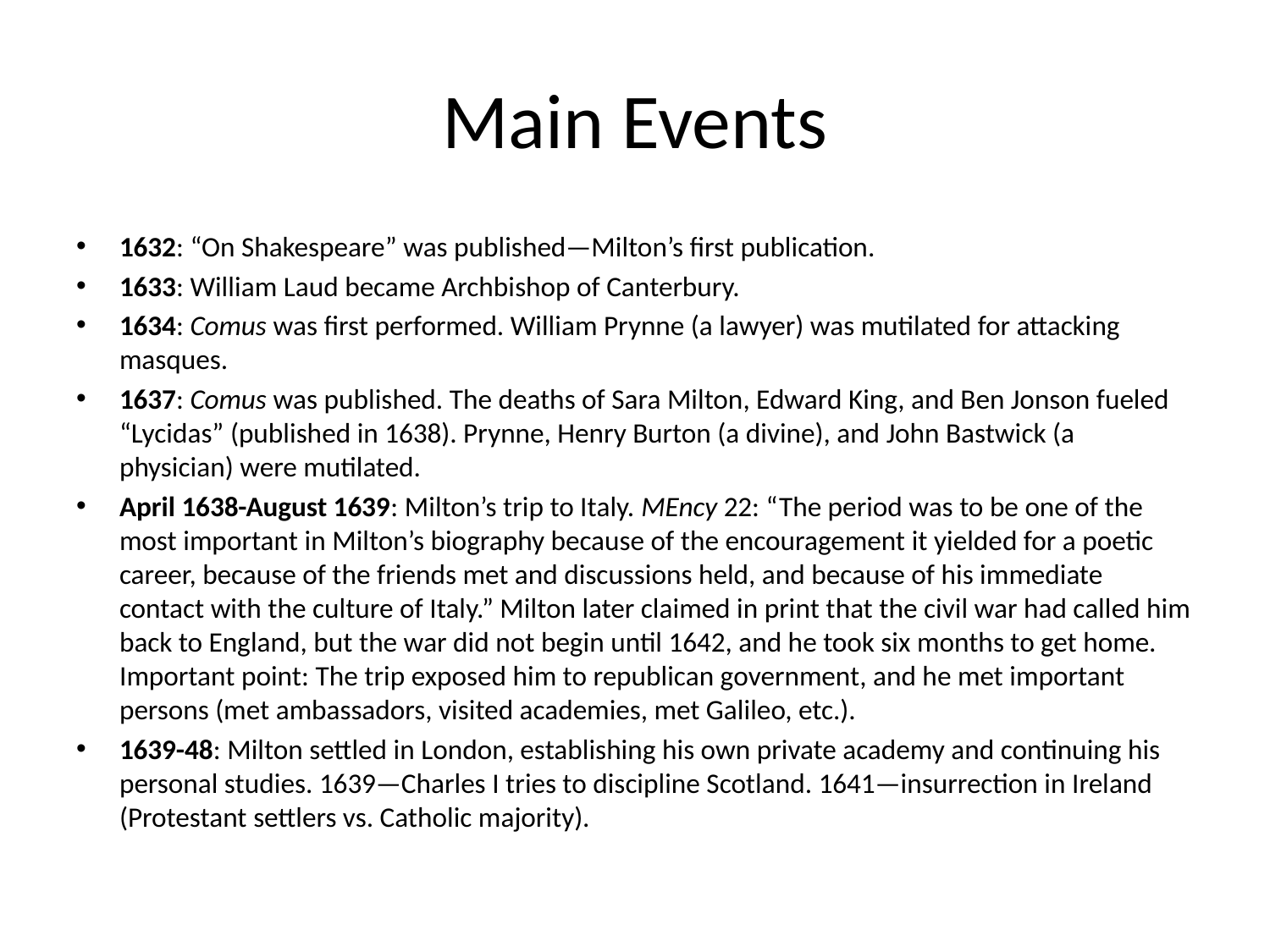

# Main Events
1632: “On Shakespeare” was published—Milton’s first publication.
1633: William Laud became Archbishop of Canterbury.
1634: Comus was first performed. William Prynne (a lawyer) was mutilated for attacking masques.
1637: Comus was published. The deaths of Sara Milton, Edward King, and Ben Jonson fueled “Lycidas” (published in 1638). Prynne, Henry Burton (a divine), and John Bastwick (a physician) were mutilated.
April 1638-August 1639: Milton’s trip to Italy. MEncy 22: “The period was to be one of the most important in Milton’s biography because of the encouragement it yielded for a poetic career, because of the friends met and discussions held, and because of his immediate contact with the culture of Italy.” Milton later claimed in print that the civil war had called him back to England, but the war did not begin until 1642, and he took six months to get home. Important point: The trip exposed him to republican government, and he met important persons (met ambassadors, visited academies, met Galileo, etc.).
1639-48: Milton settled in London, establishing his own private academy and continuing his personal studies. 1639—Charles I tries to discipline Scotland. 1641—insurrection in Ireland (Protestant settlers vs. Catholic majority).